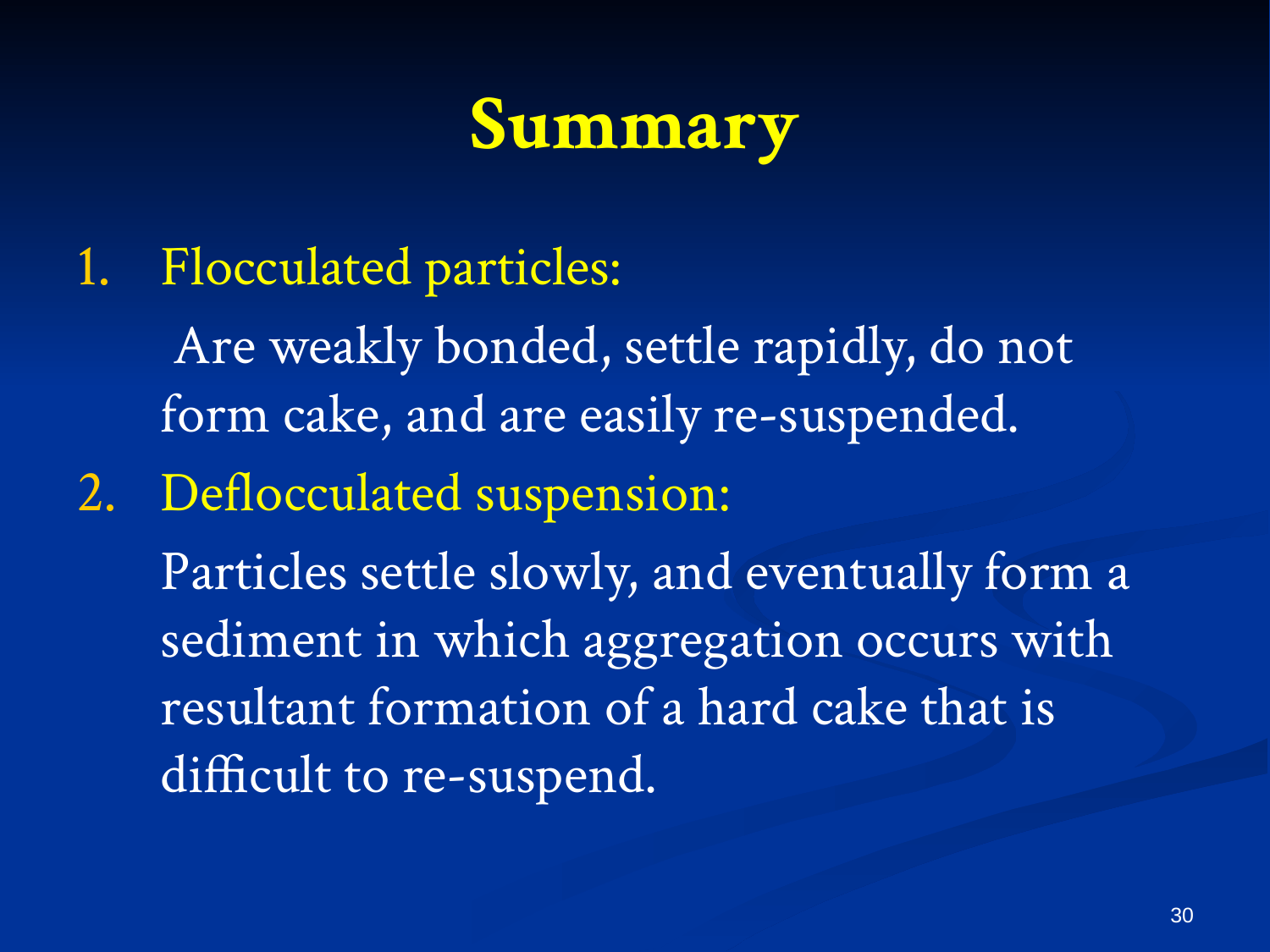

Summary
Flocculated particles:
	 Are weakly bonded, settle rapidly, do not form cake, and are easily re-suspended.
Deflocculated suspension:
	Particles settle slowly, and eventually form a sediment in which aggregation occurs with resultant formation of a hard cake that is difficult to re-suspend.
30